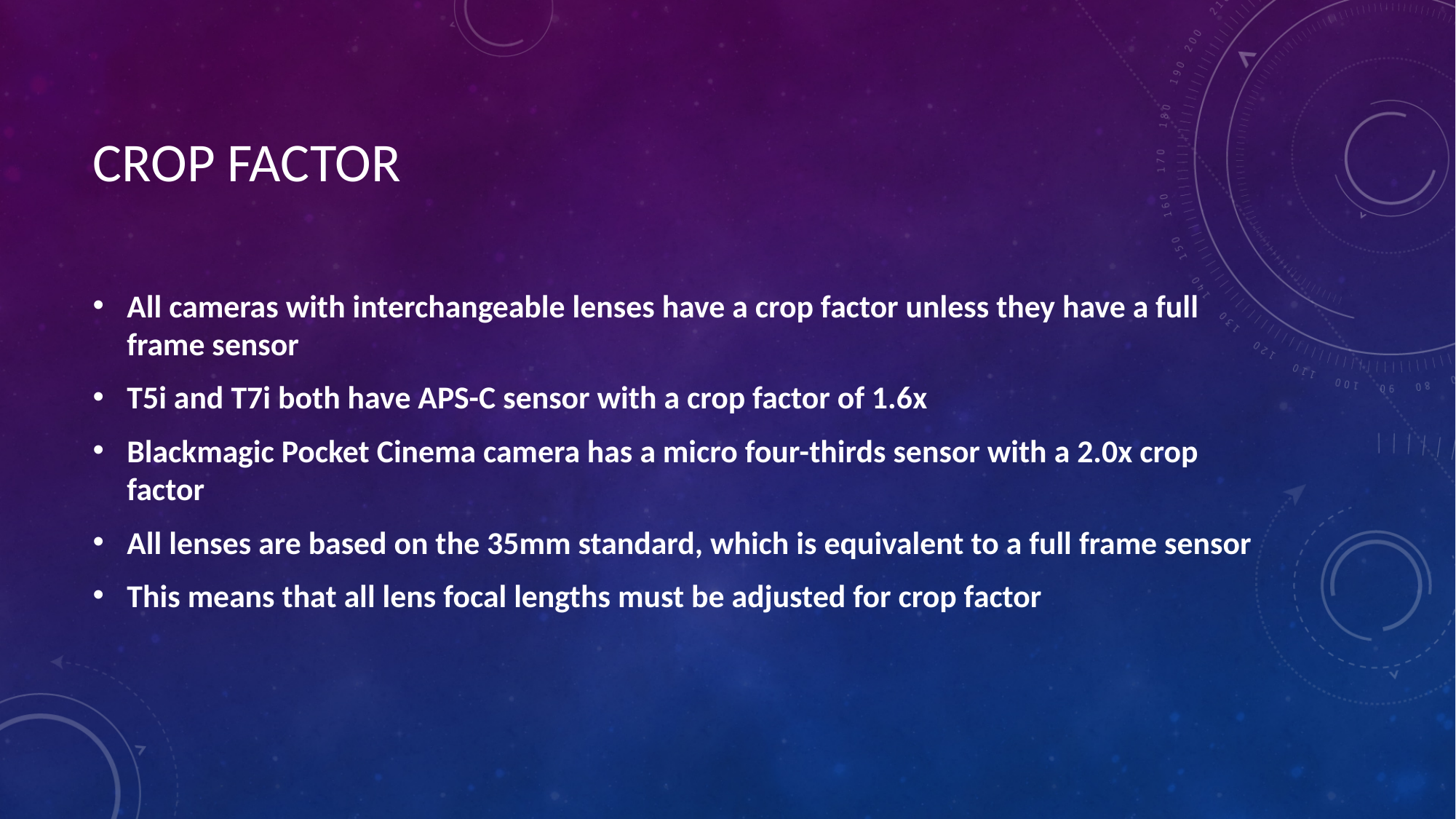

# Crop factor
All cameras with interchangeable lenses have a crop factor unless they have a full frame sensor
T5i and T7i both have APS-C sensor with a crop factor of 1.6x
Blackmagic Pocket Cinema camera has a micro four-thirds sensor with a 2.0x crop factor
All lenses are based on the 35mm standard, which is equivalent to a full frame sensor
This means that all lens focal lengths must be adjusted for crop factor